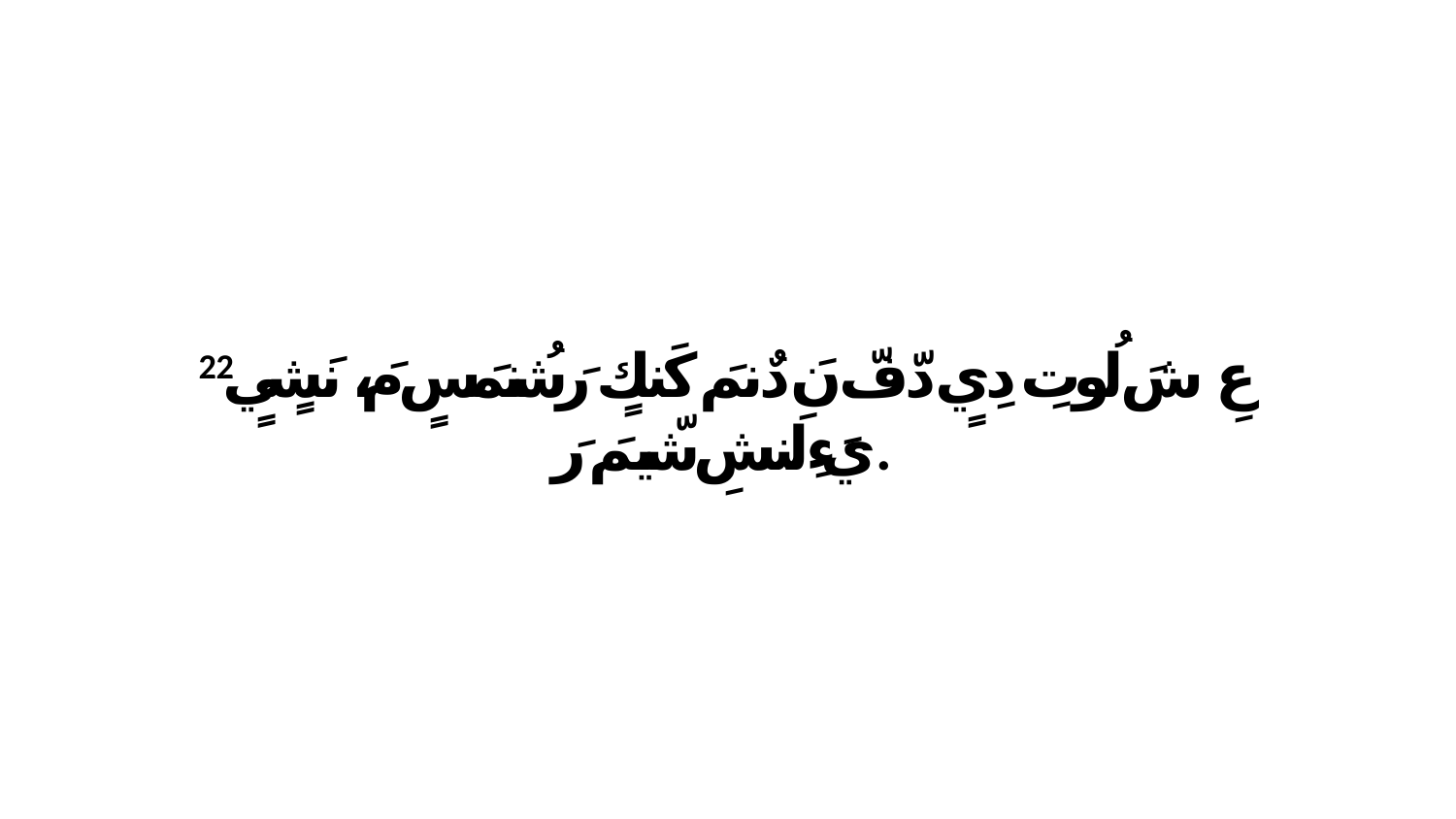

22 عِ شَ لُوتِ دِيٍ دّفّ نَ دٌنمَ كَنكٍ رَشُنمَسٍ مَ، نَشٍيٍ يَءِلَنشِ شّيمَ رَ.